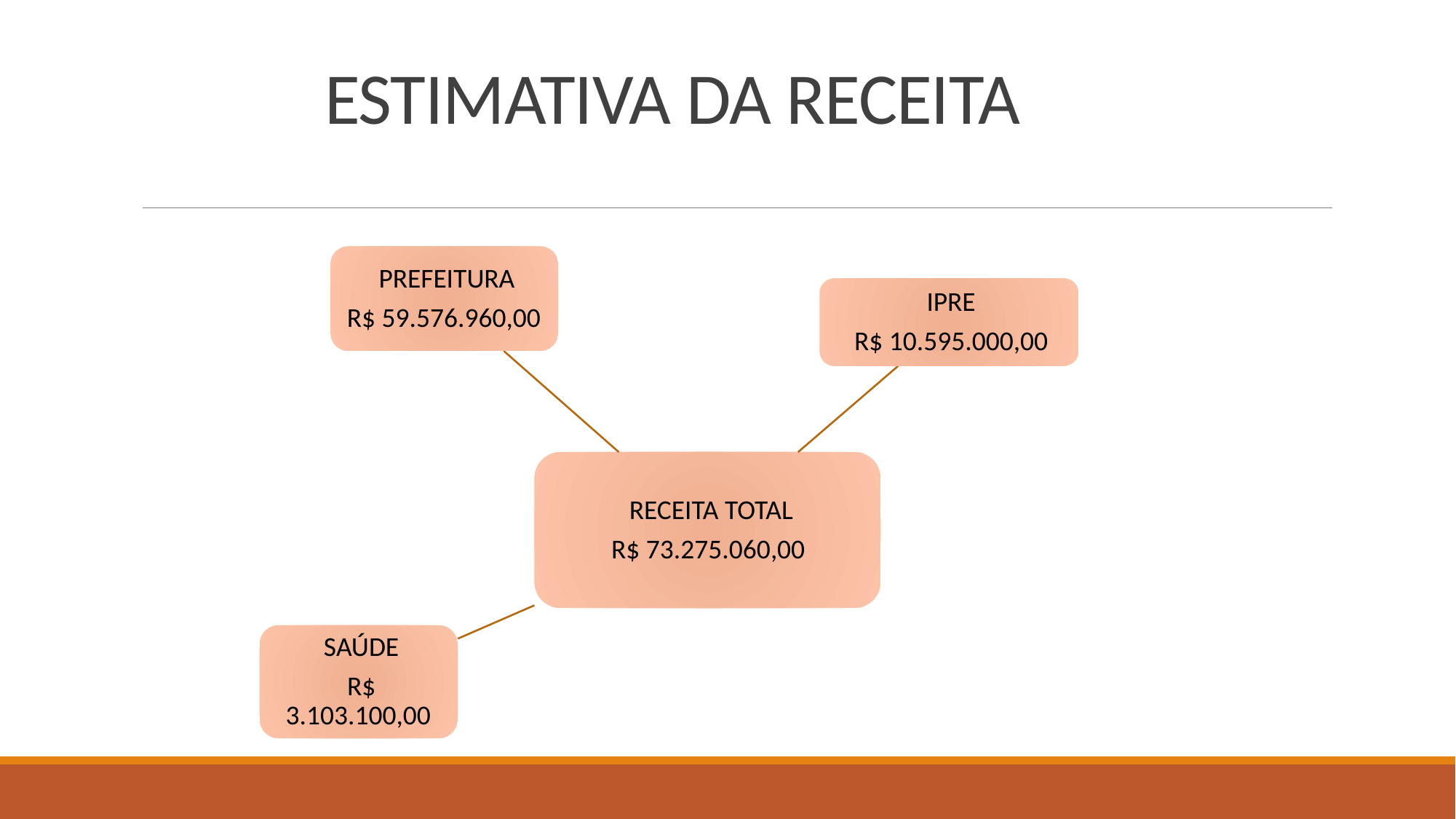

# ESTIMATIVA DA RECEITA
RECEITA TOTAL
R$ 73.275.060,00
PREFEITURA
R$ 59.576.960,00
IPRE
R$ 10.595.000,00
SAÚDE
R$ 3.103.100,00